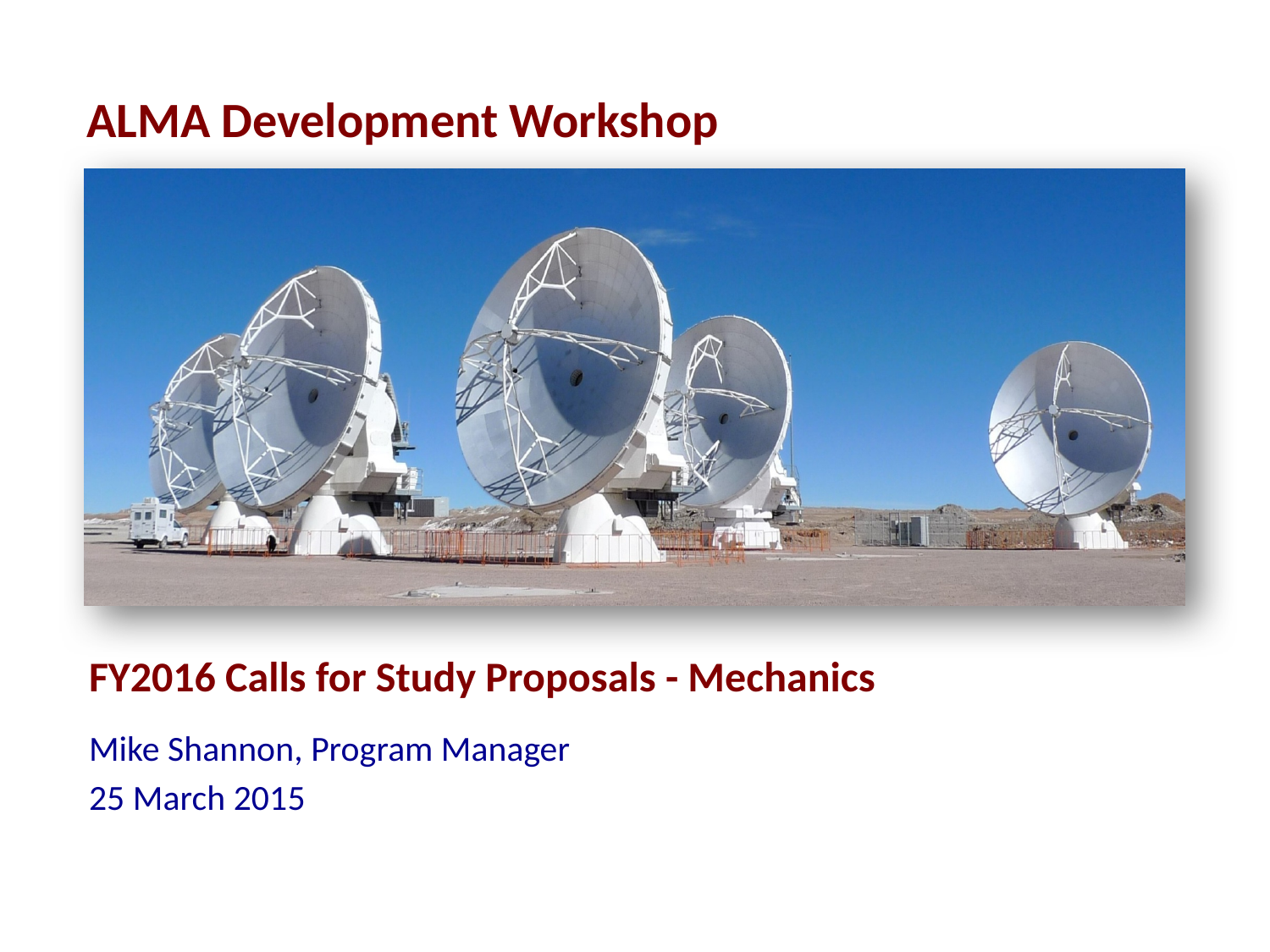

# ALMA Development Workshop
FY2016 Calls for Study Proposals - Mechanics
Mike Shannon, Program Manager
25 March 2015